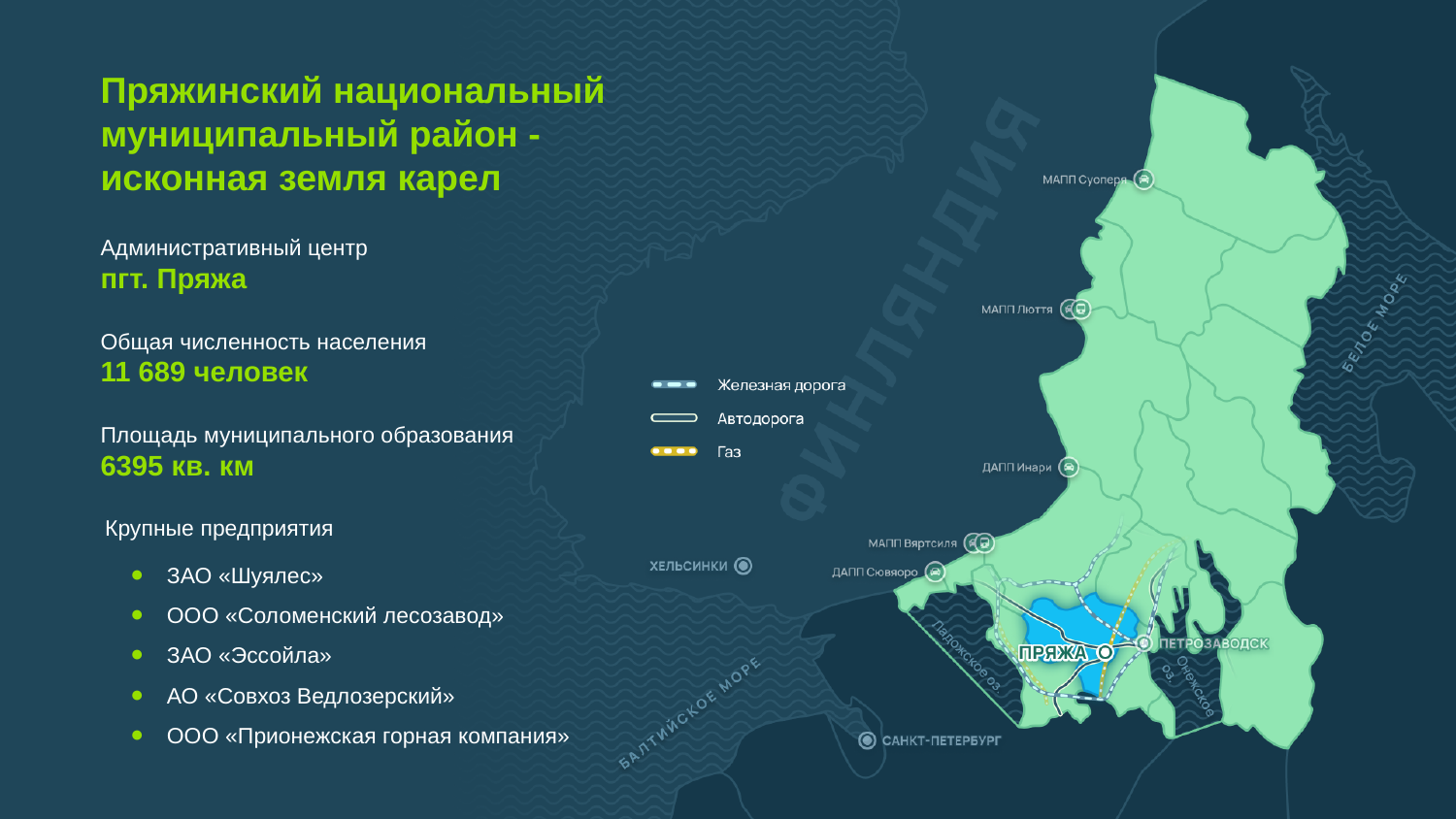

# Пряжинский национальный муниципальный район - исконная земля карел
Административный центр
пгт. Пряжа
Общая численность населения
11 689 человек
Площадь муниципального образования
6395 кв. км
Крупные предприятия

ЗАО «Шуялес»
ООО «Соломенский лесозавод»
ЗАО «Эссойла»
АО «Совхоз Ведлозерский»
ООО «Прионежская горная компания»